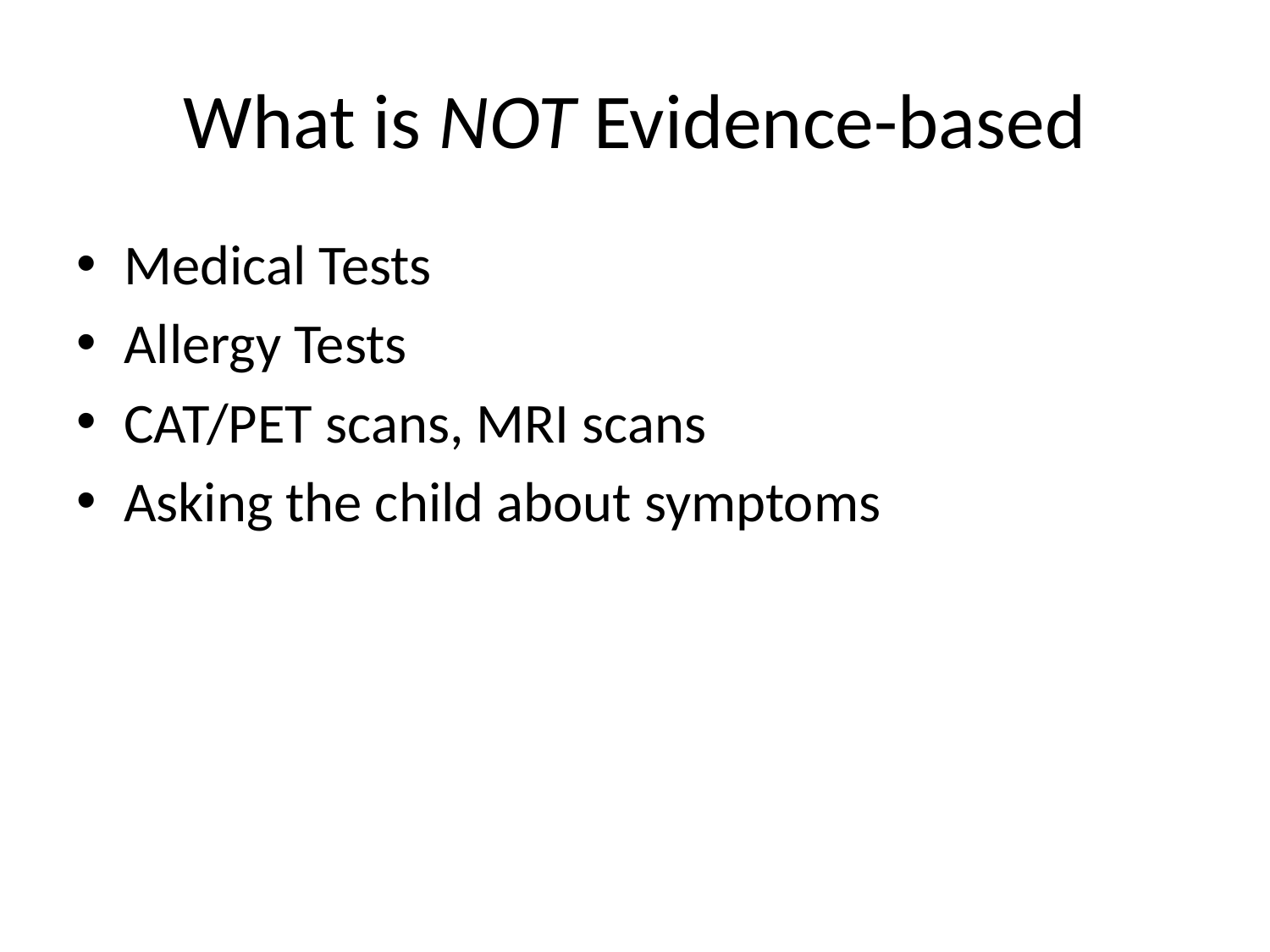

# What is NOT Evidence-based
Medical Tests
Allergy Tests
CAT/PET scans, MRI scans
Asking the child about symptoms